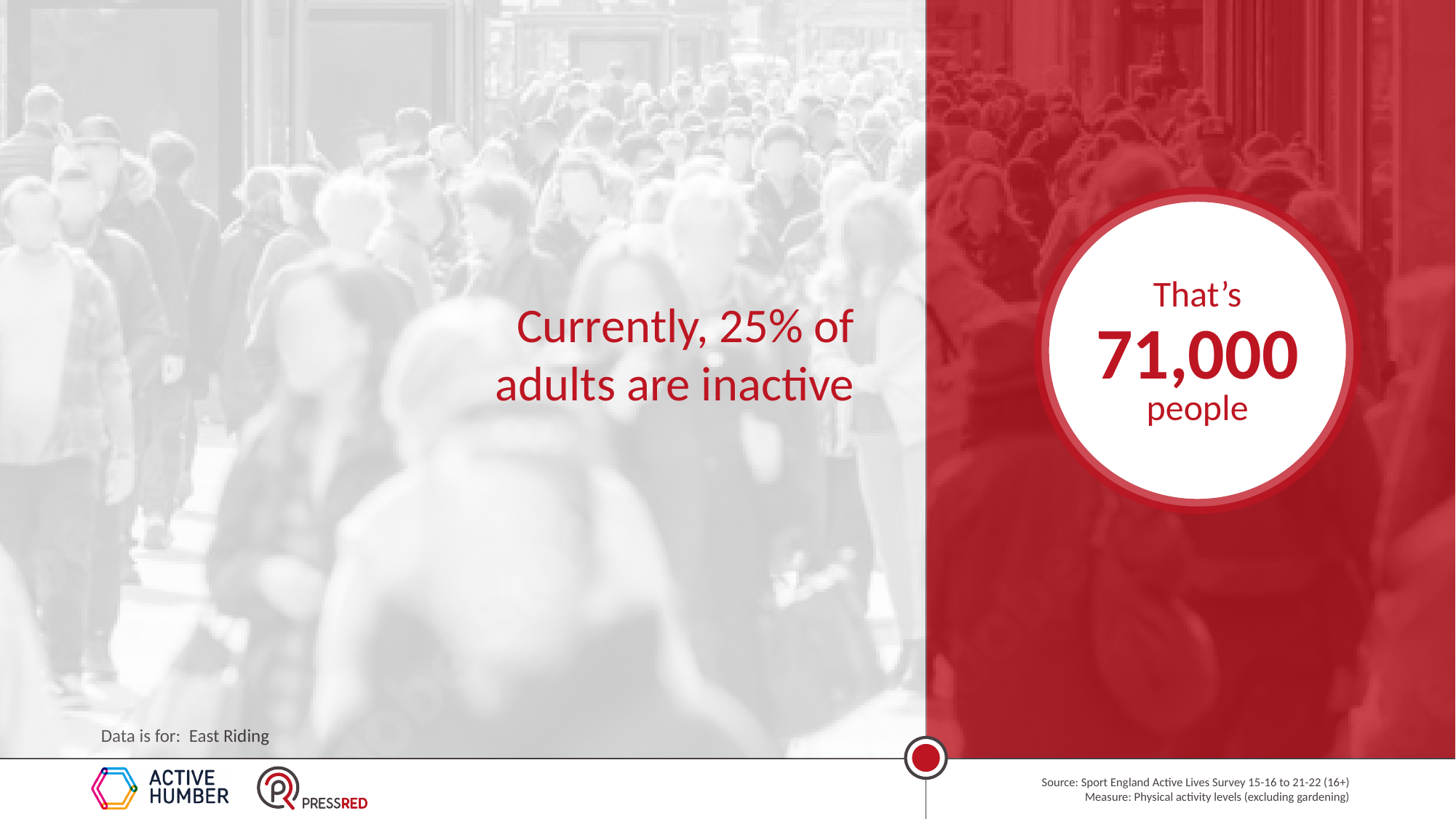

Currently, 25% of adults are inactive
71,000